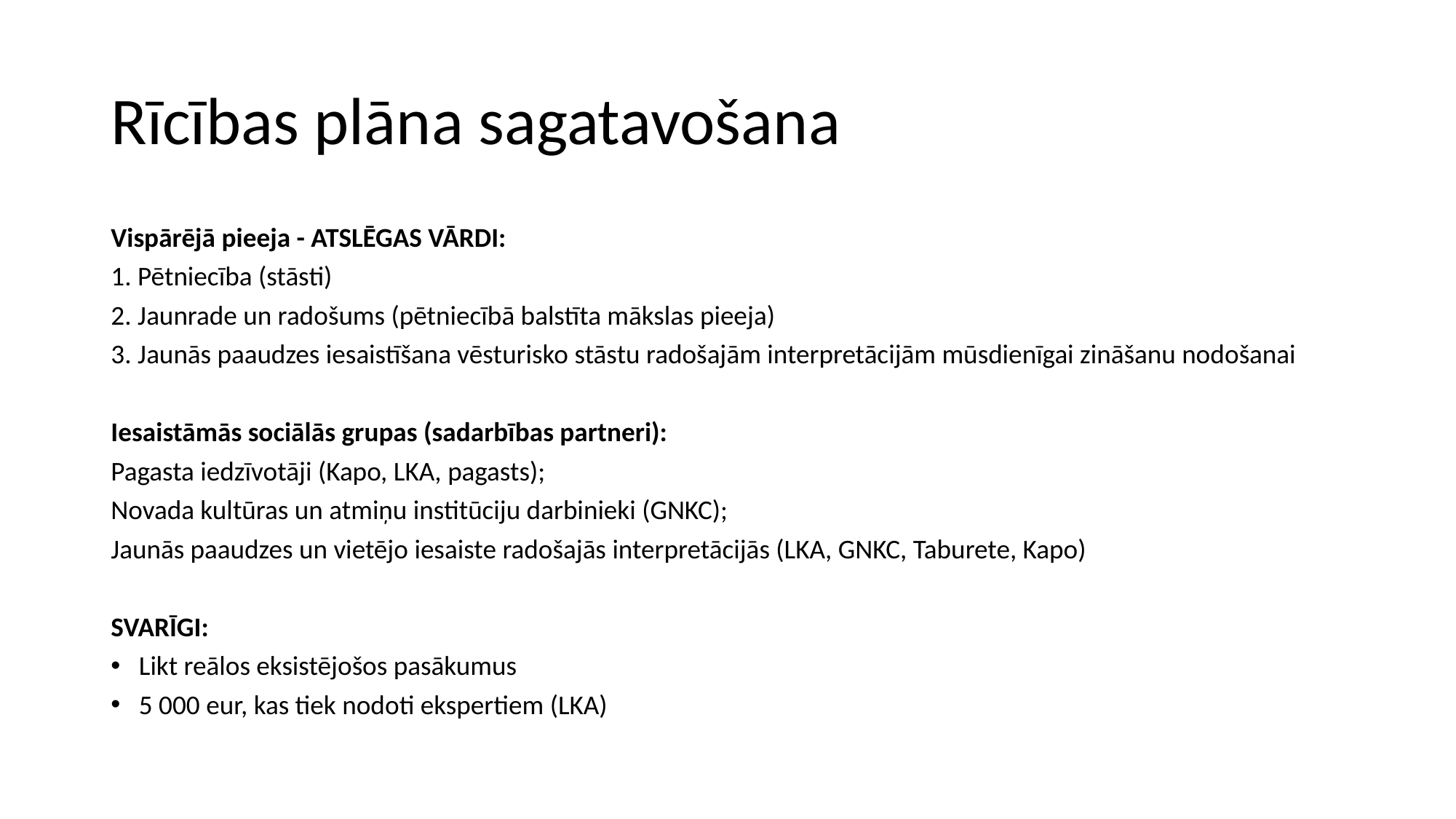

# Rīcības plāna sagatavošana
Vispārējā pieeja - ATSLĒGAS VĀRDI:
1. Pētniecība (stāsti)
2. Jaunrade un radošums (pētniecībā balstīta mākslas pieeja)
3. Jaunās paaudzes iesaistīšana vēsturisko stāstu radošajām interpretācijām mūsdienīgai zināšanu nodošanai

Iesaistāmās sociālās grupas (sadarbības partneri):
Pagasta iedzīvotāji (Kapo, LKA, pagasts);
Novada kultūras un atmiņu institūciju darbinieki (GNKC);
Jaunās paaudzes un vietējo iesaiste radošajās interpretācijās (LKA, GNKC, Taburete, Kapo)

SVARĪGI:
Likt reālos eksistējošos pasākumus
5 000 eur, kas tiek nodoti ekspertiem (LKA)